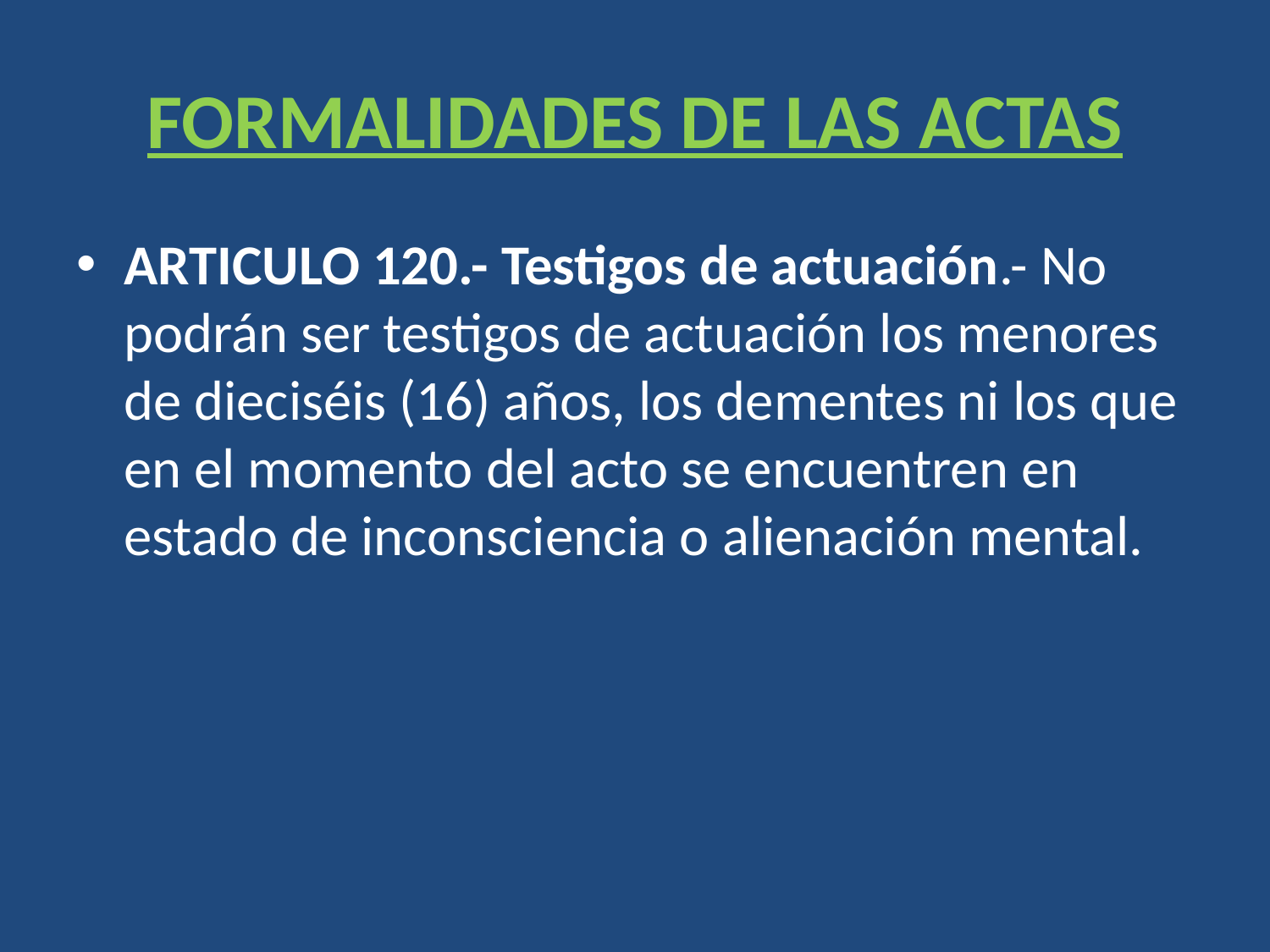

# FORMALIDADES DE LAS ACTAS

ARTICULO 120.- Testigos de actuación.- No podrán ser testigos de actuación los menores de dieciséis (16) años, los dementes ni los que en el momento del acto se encuentren en estado de inconsciencia o alienación mental.